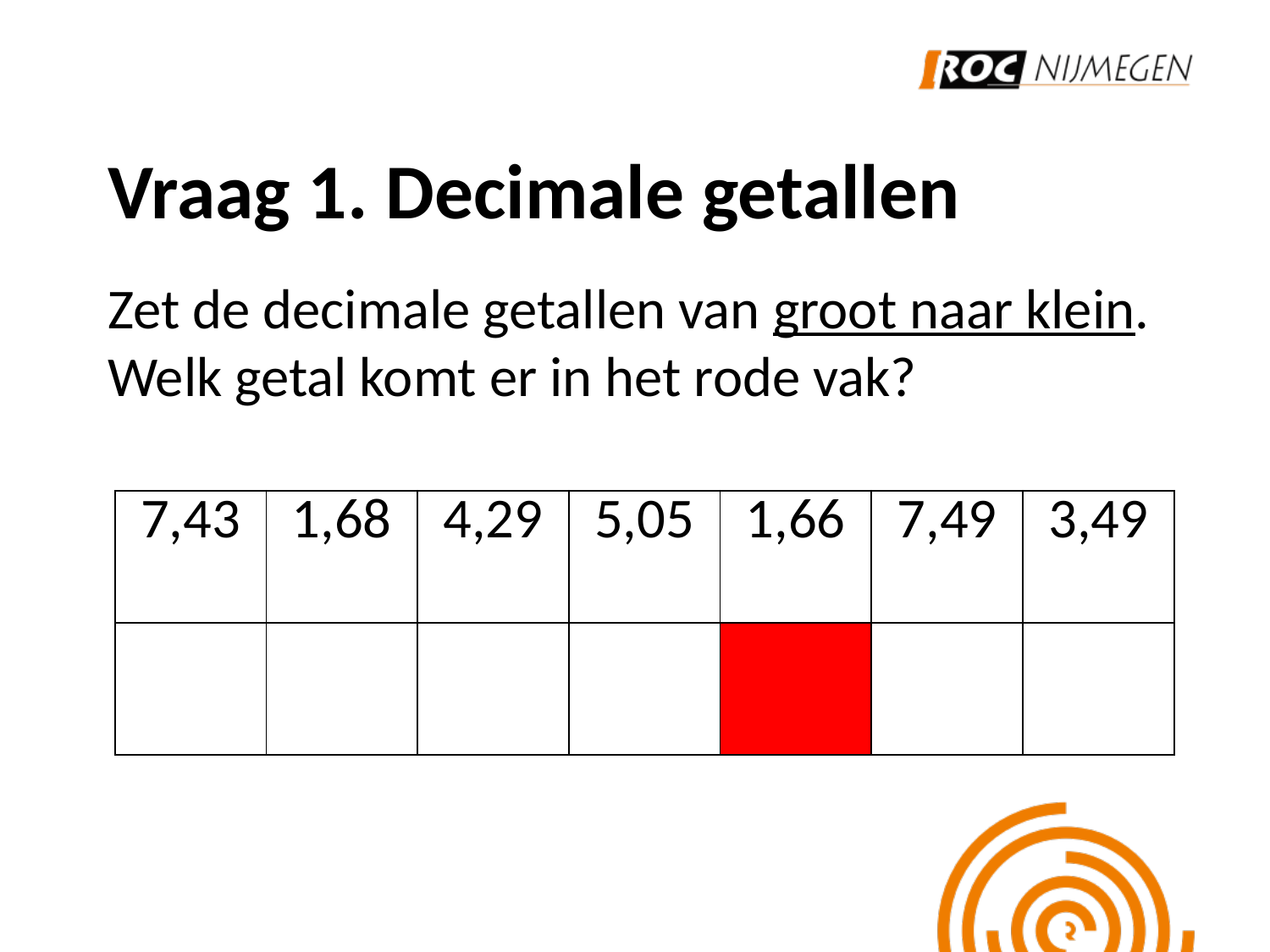

# Vraag 1. Decimale getallen
Zet de decimale getallen van groot naar klein. Welk getal komt er in het rode vak?

| 7,43 | 1,68 | 4,29 | 5,05 | 1,66 | 7,49 | 3,49 |
| --- | --- | --- | --- | --- | --- | --- |
|  |  |  |  |  |  |  |